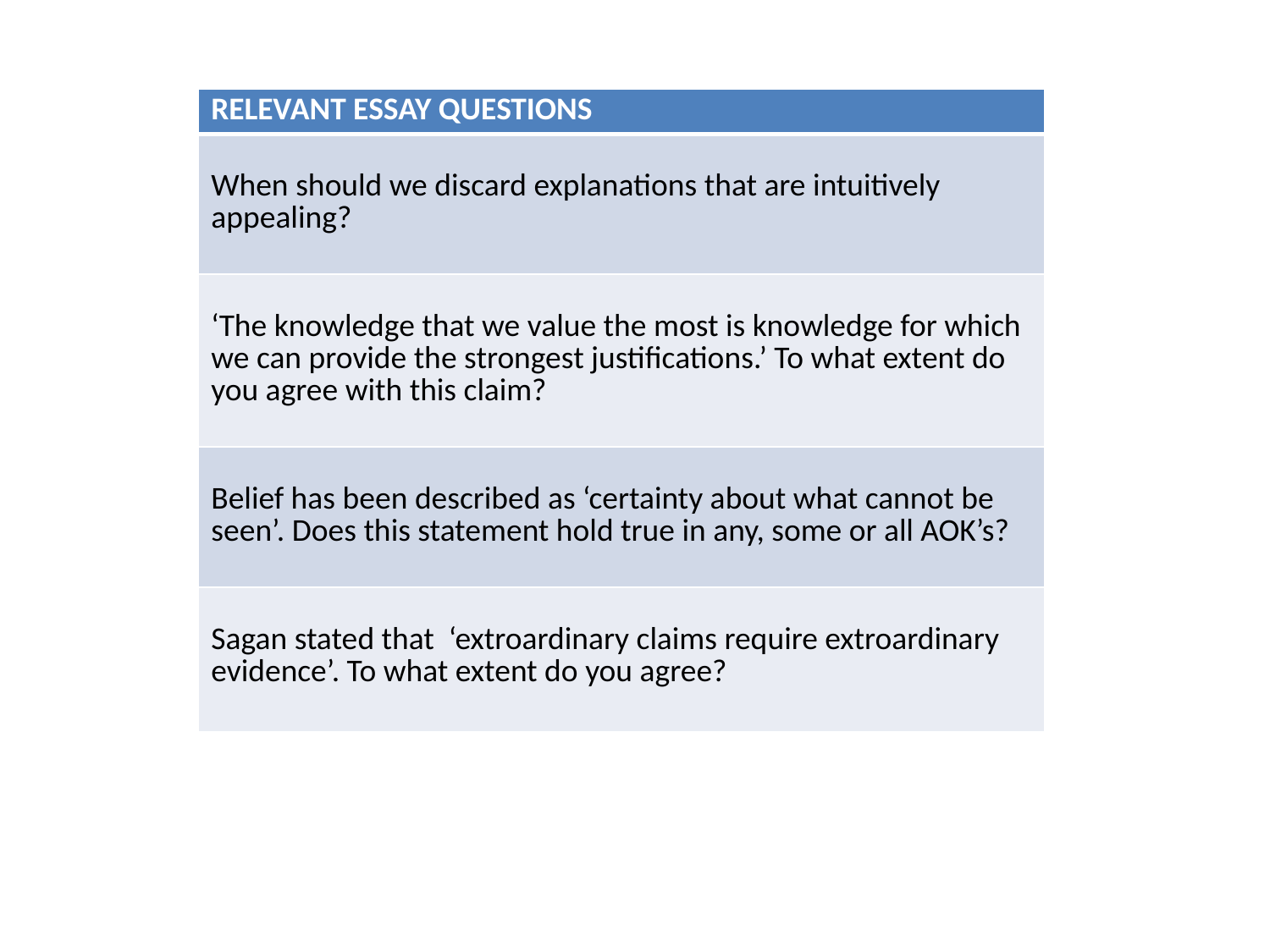

| RELEVANT ESSAY QUESTIONS |
| --- |
| When should we discard explanations that are intuitively appealing? |
| ‘The knowledge that we value the most is knowledge for which we can provide the strongest justifications.’ To what extent do you agree with this claim? |
| Belief has been described as ‘certainty about what cannot be seen’. Does this statement hold true in any, some or all AOK’s? |
| Sagan stated that ‘extroardinary claims require extroardinary evidence’. To what extent do you agree? |